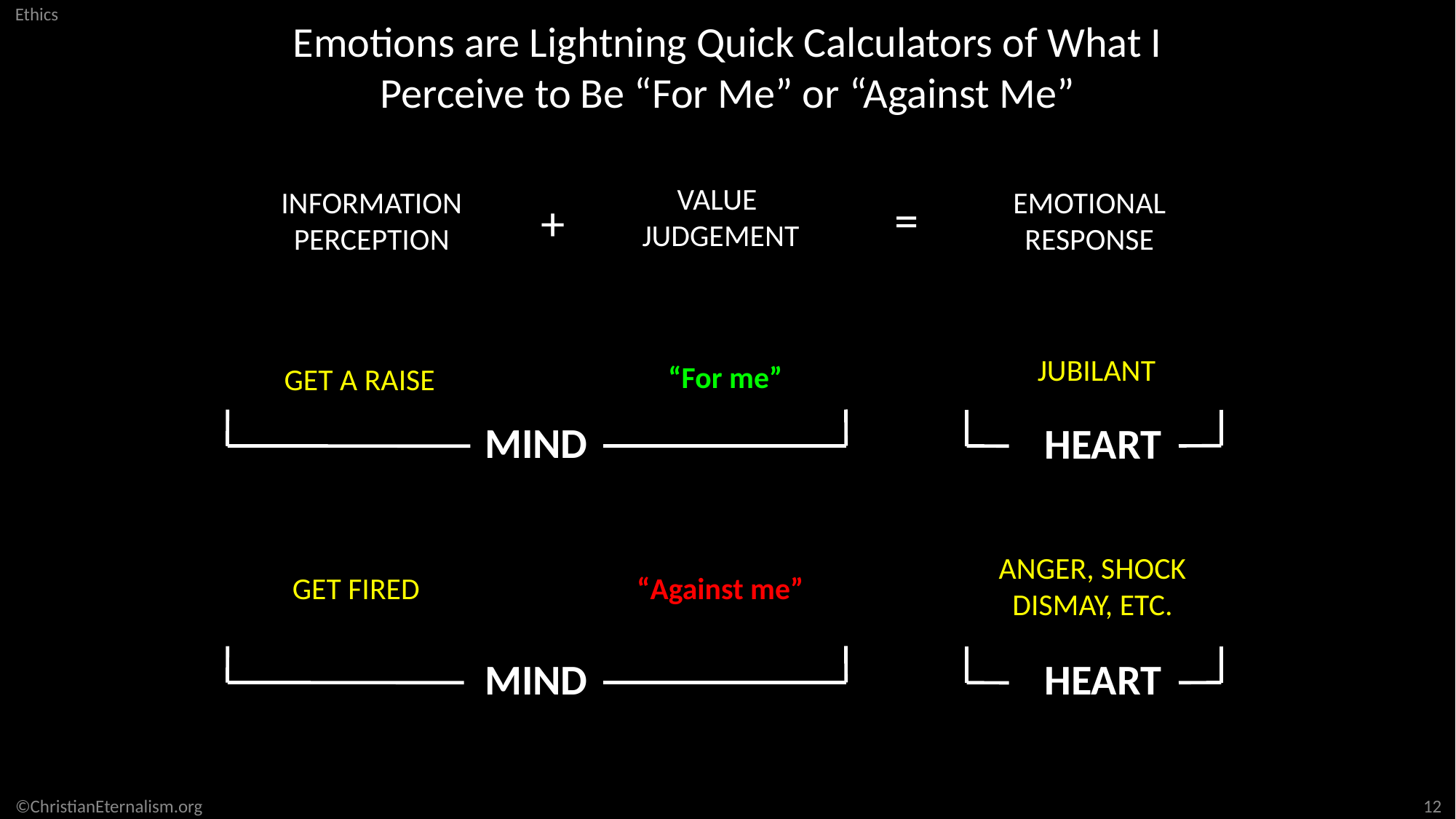

Emotions are Lightning Quick Calculators of What I Perceive to Be “For Me” or “Against Me”
VALUE
JUDGEMENT
+
INFORMATION
PERCEPTION
EMOTIONAL
RESPONSE
=
JUBILANT
 “For me”
GET A RAISE
MIND
HEART
ANGER, SHOCK
DISMAY, ETC.
GET FIRED
 “Against me”
MIND
HEART
12
©ChristianEternalism.org